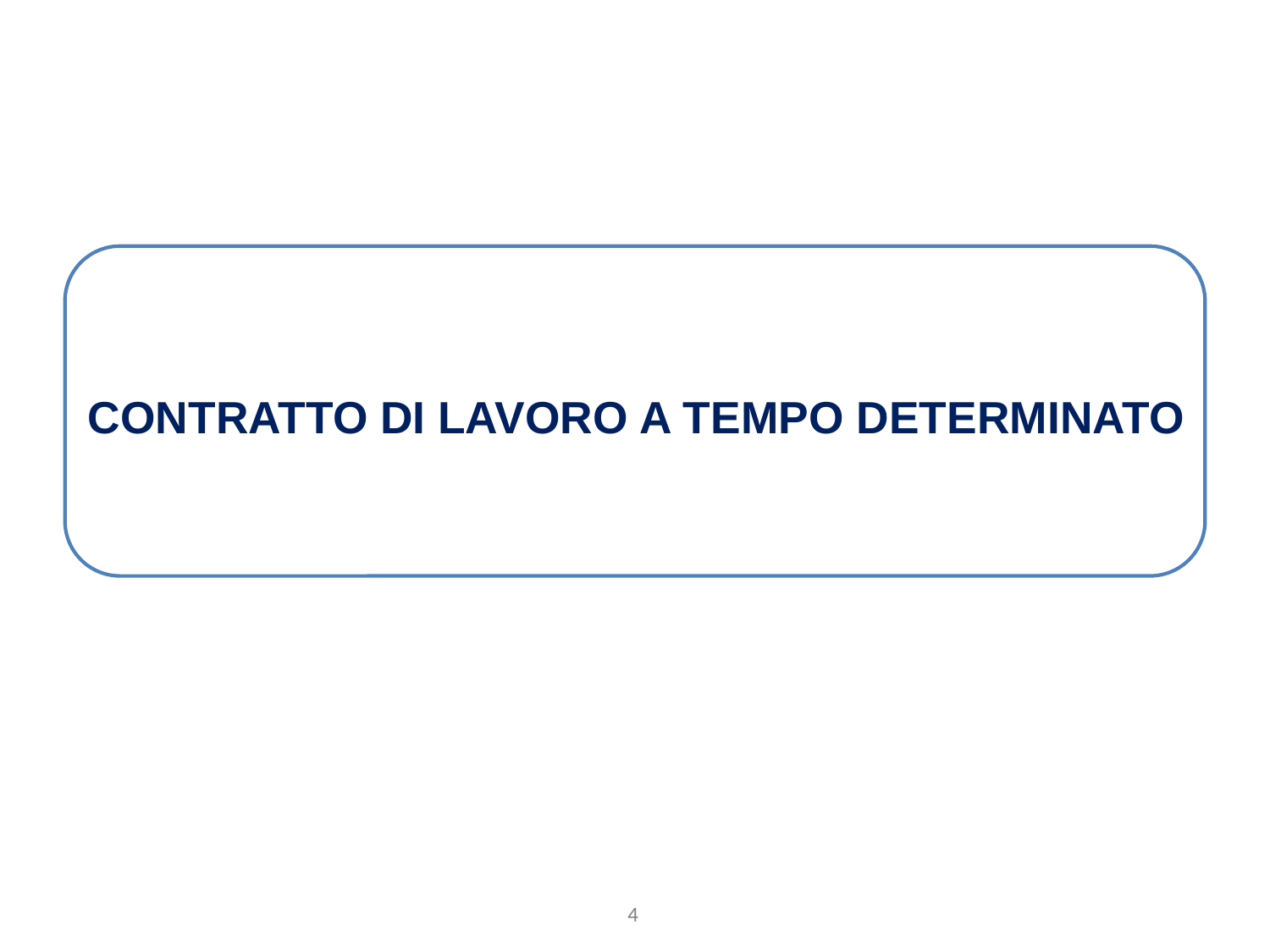

# CONTRATTO DI LAVORO A TEMPO DETERMINATO
4